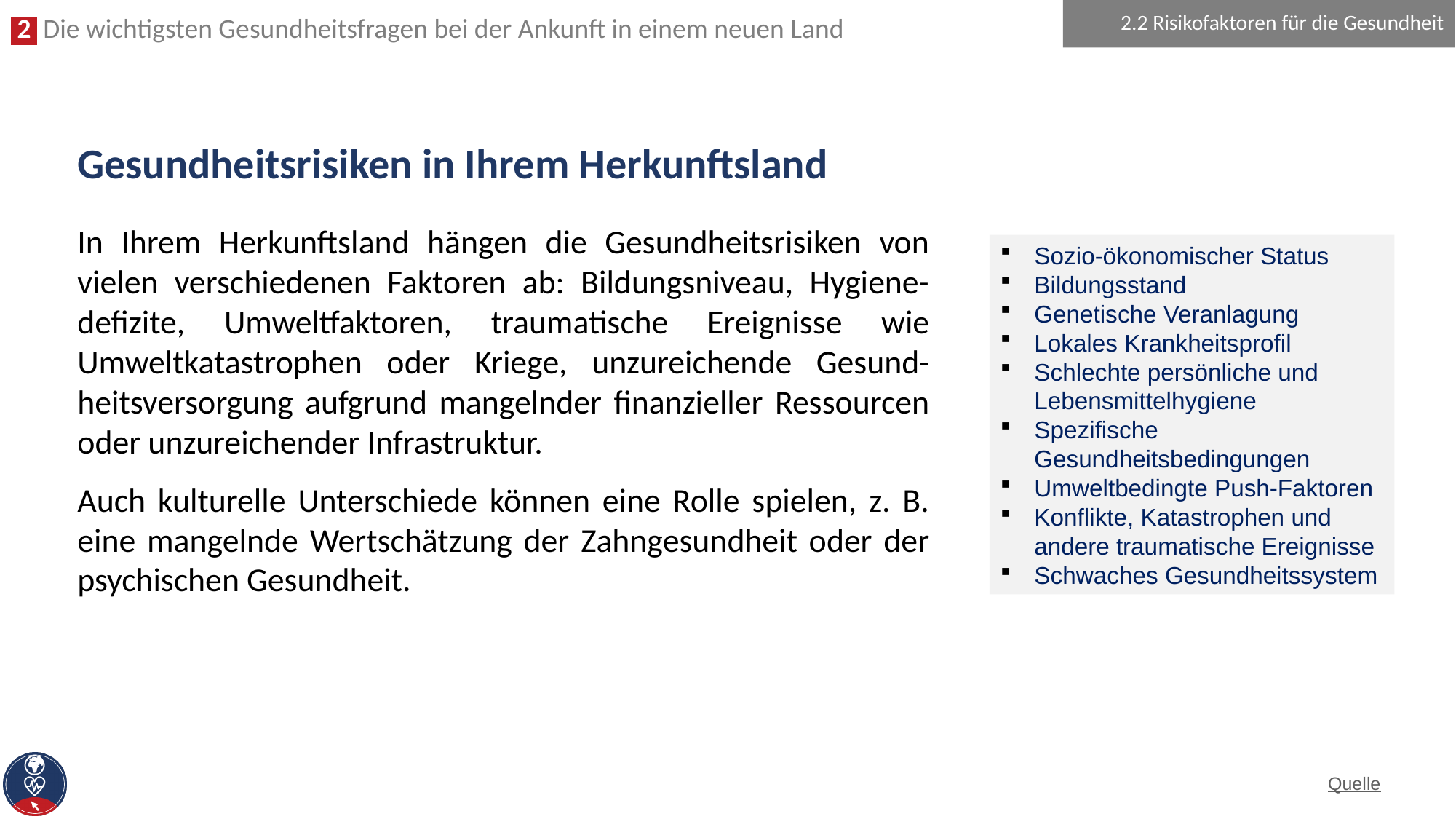

2.2 Risikofaktoren für die Gesundheit
# Gesundheitsrisiken in Ihrem Herkunftsland
In Ihrem Herkunftsland hängen die Gesundheitsrisiken von vielen verschiedenen Faktoren ab: Bildungsniveau, Hygiene-defizite, Umweltfaktoren, traumatische Ereignisse wie Umweltkatastrophen oder Kriege, unzureichende Gesund-heitsversorgung aufgrund mangelnder finanzieller Ressourcen oder unzureichender Infrastruktur.
Auch kulturelle Unterschiede können eine Rolle spielen, z. B. eine mangelnde Wertschätzung der Zahngesundheit oder der psychischen Gesundheit.
Sozio-ökonomischer Status
Bildungsstand
Genetische Veranlagung
Lokales Krankheitsprofil
Schlechte persönliche und Lebensmittelhygiene
Spezifische Gesundheitsbedingungen
Umweltbedingte Push-Faktoren
Konflikte, Katastrophen und andere traumatische Ereignisse
Schwaches Gesundheitssystem
Quelle